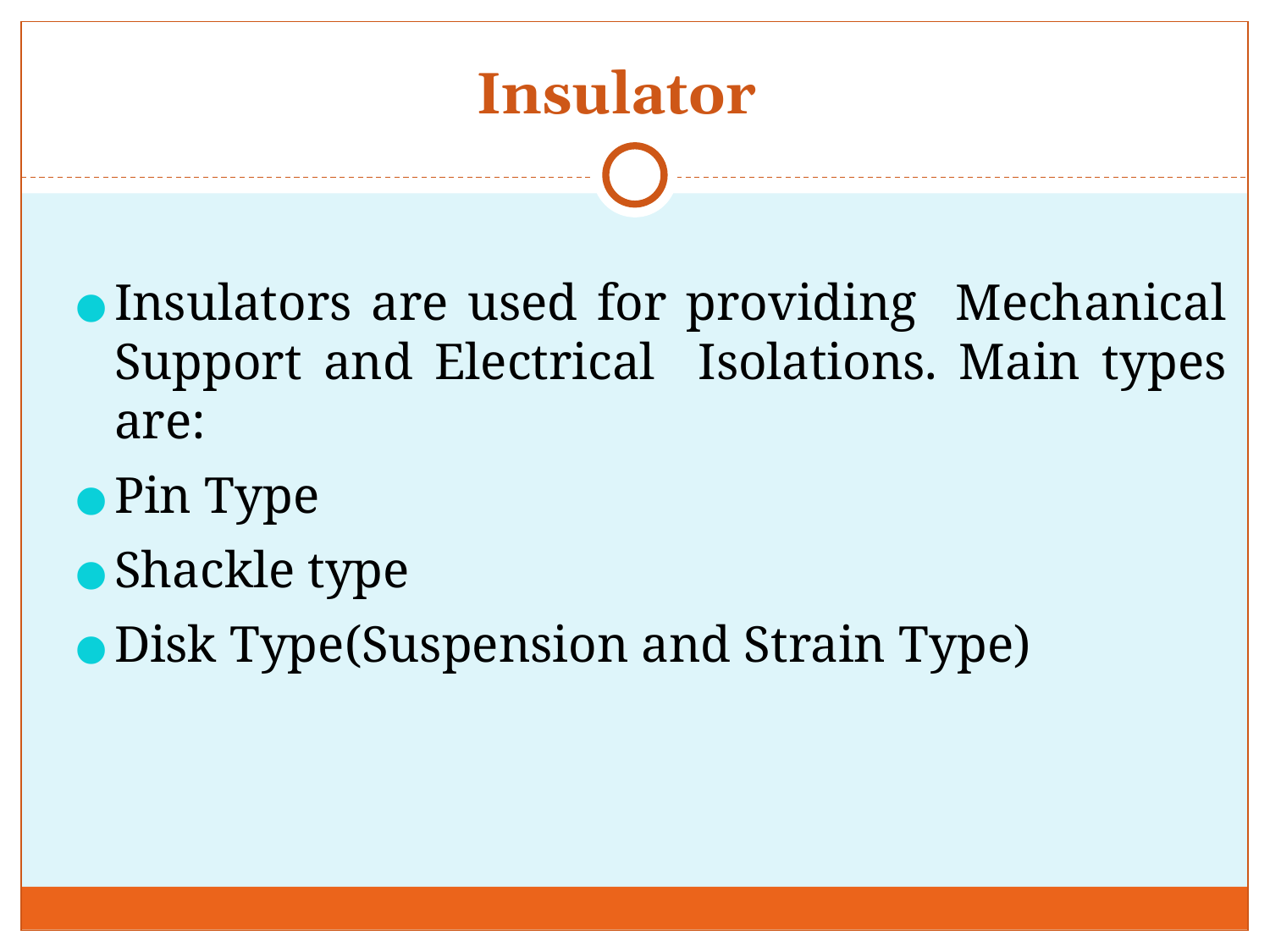

# Insulator
Insulators are used for providing  Mechanical Support and Electrical  Isolations. Main types are:
Pin Type
Shackle type
Disk Type(Suspension and Strain Type)